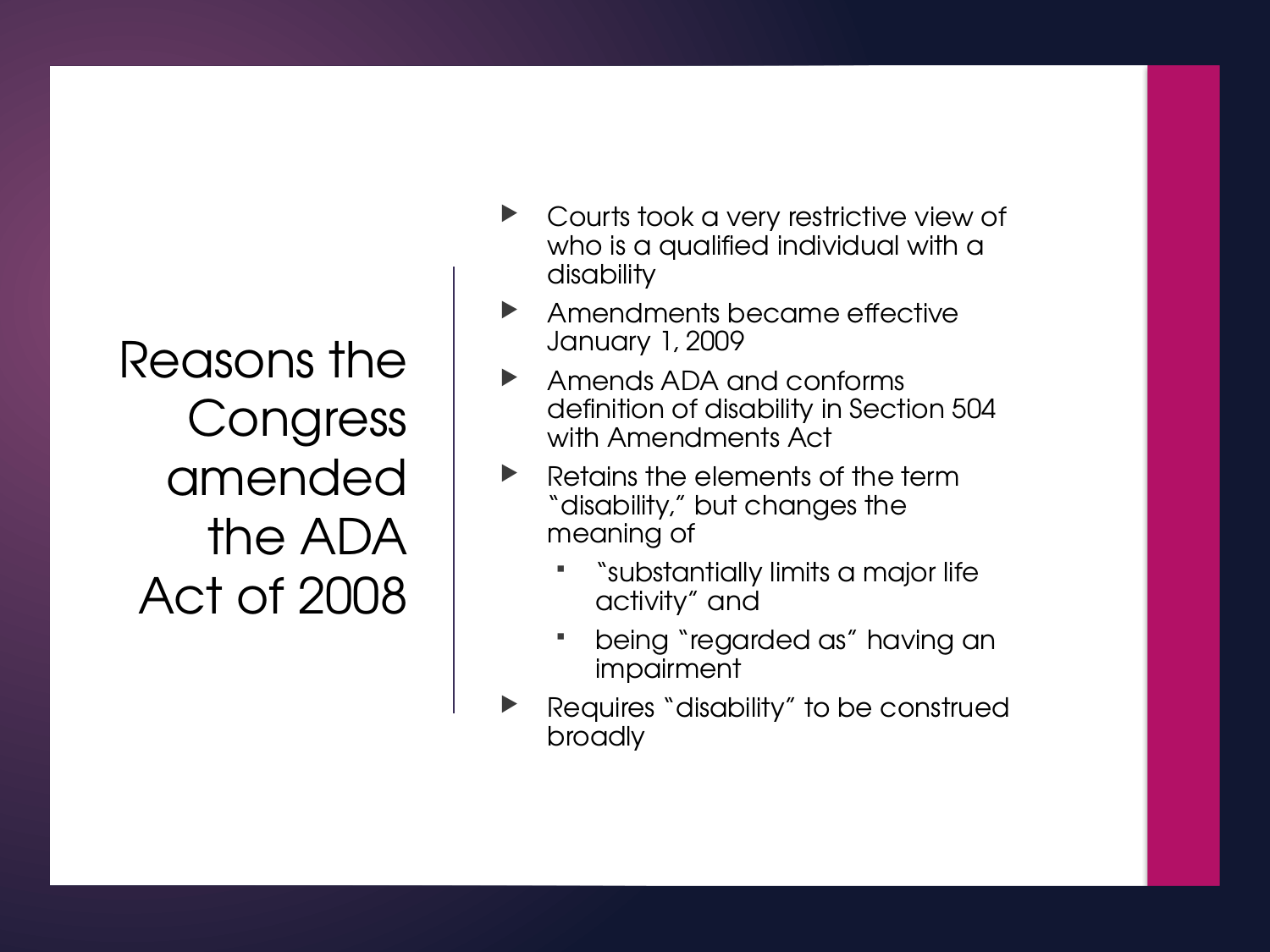

Courts took a very restrictive view of who is a qualified individual with a disability
Amendments became effective January 1, 2009
Amends ADA and conforms definition of disability in Section 504 with Amendments Act
Retains the elements of the term “disability,” but changes the meaning of
“substantially limits a major life activity” and
being “regarded as” having an impairment
Requires “disability” to be construed broadly

# Reasons the Congress amended the ADA Act of 2008